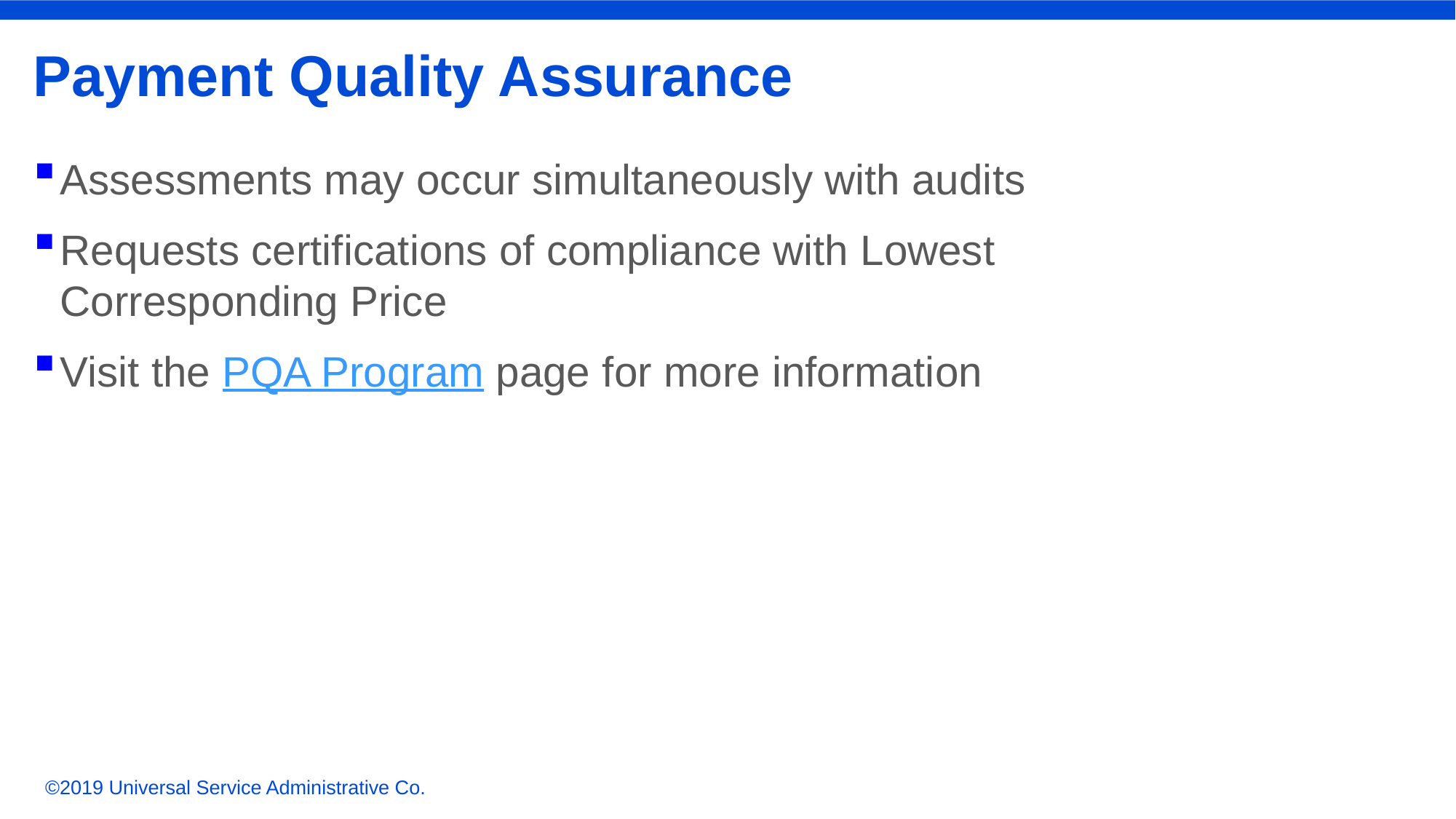

# Payment Quality Assurance
Assessments may occur simultaneously with audits
Requests certifications of compliance with Lowest Corresponding Price
Visit the PQA Program page for more information

©2019 Universal Service Administrative Co.